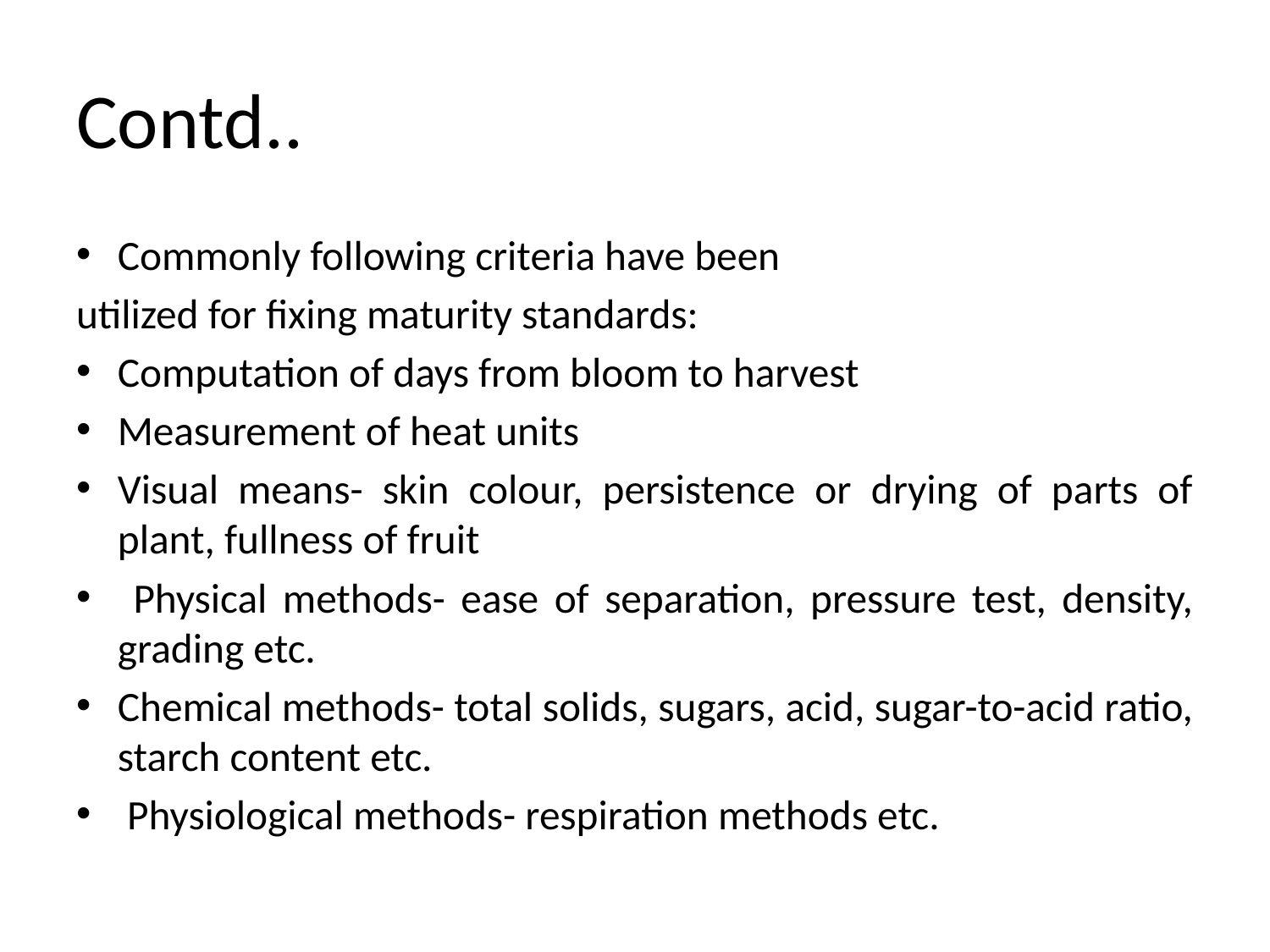

# Contd..
Commonly following criteria have been
utilized for fixing maturity standards:
Computation of days from bloom to harvest
Measurement of heat units
Visual means- skin colour, persistence or drying of parts of plant, fullness of fruit
 Physical methods- ease of separation, pressure test, density, grading etc.
Chemical methods- total solids, sugars, acid, sugar-to-acid ratio, starch content etc.
 Physiological methods- respiration methods etc.